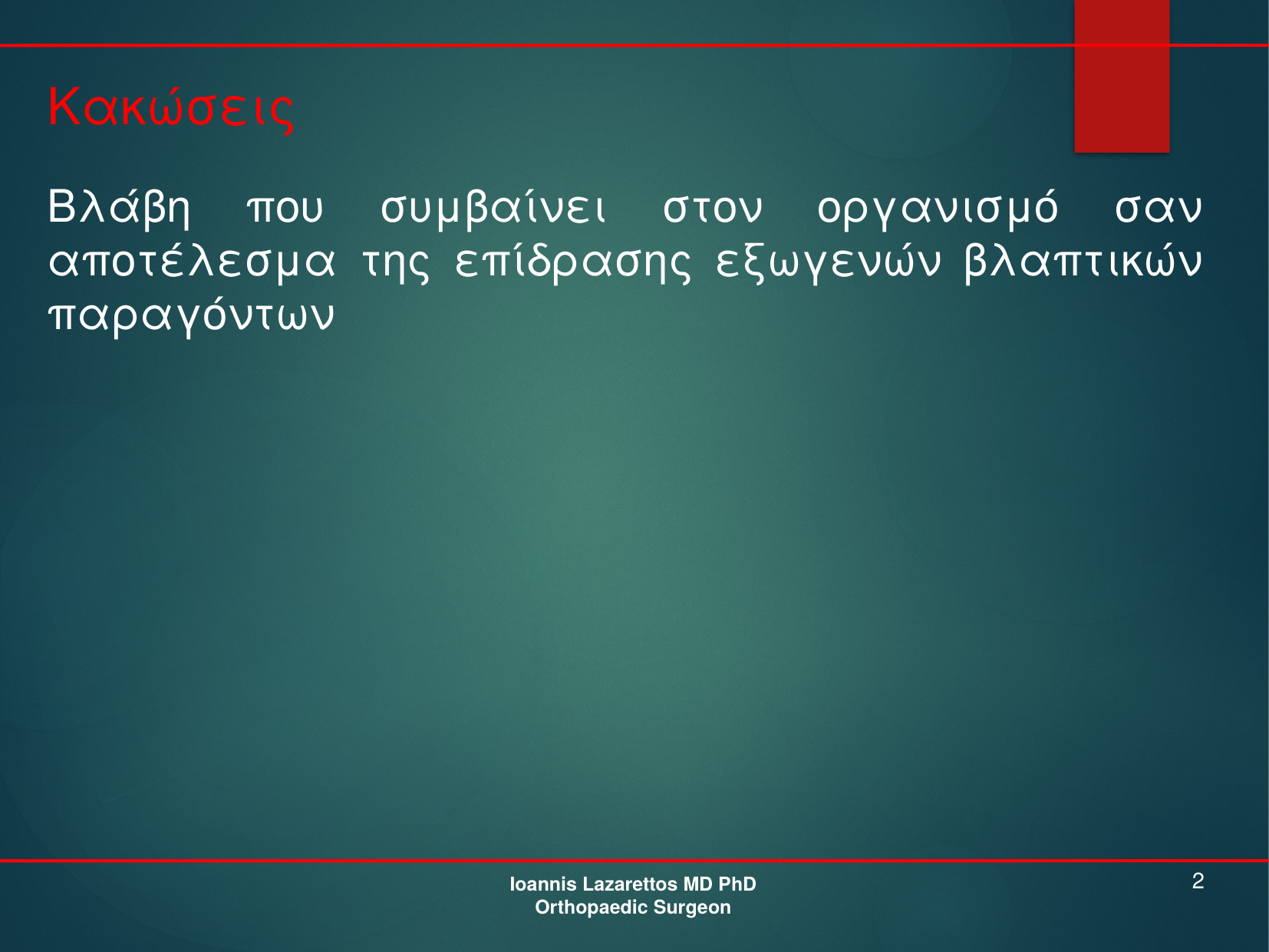

Κακώσεις
Βλάβη που συμβαίνει στον οργανισμό σαν αποτέλεσμα της επίδρασης εξωγενών βλαπτικών παραγόντων

Ioannis Lazarettos MD PhD
Orthopaedic Surgeon
2